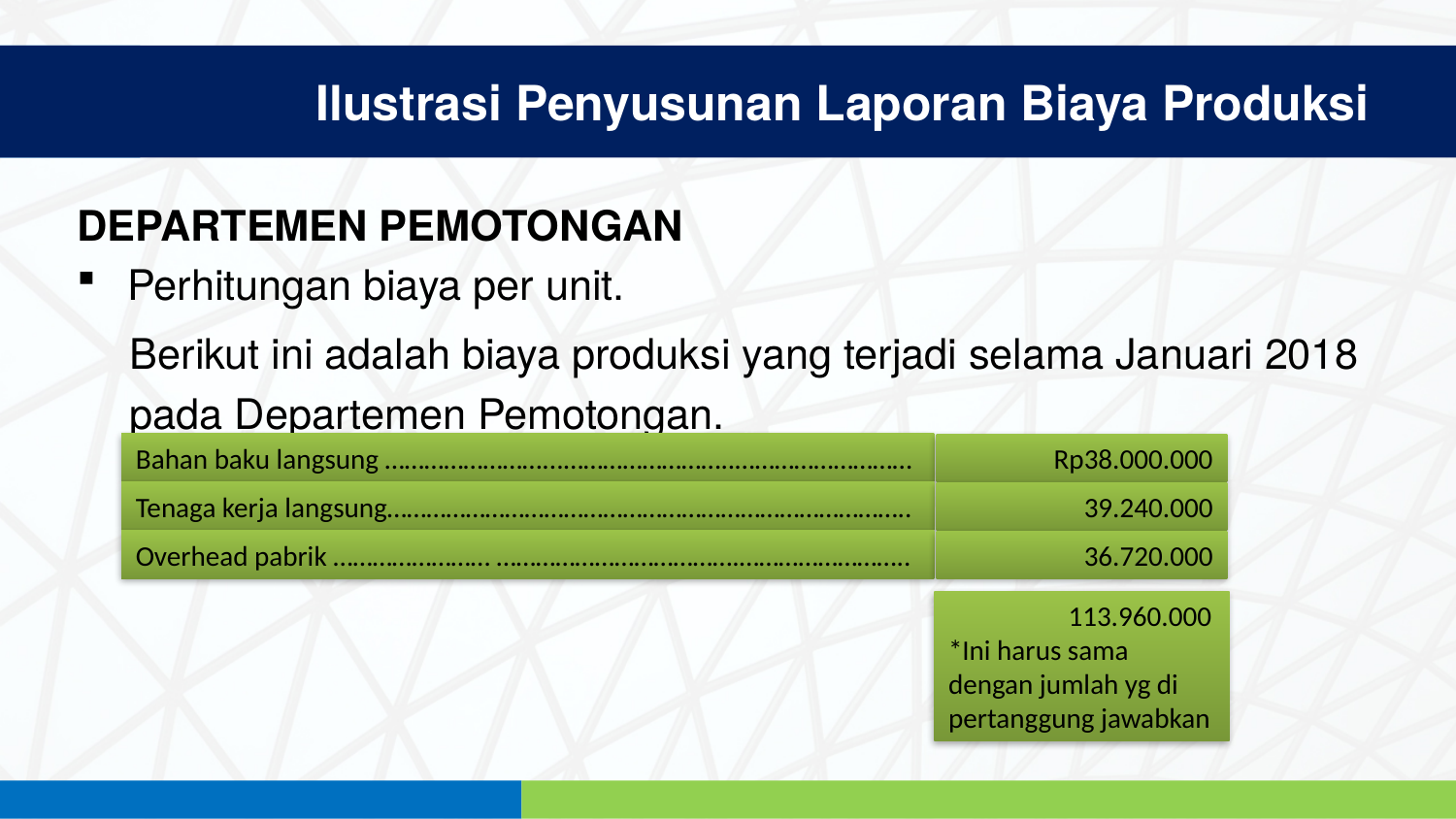

Ilustrasi Penyusunan Laporan Biaya Produksi
DEPARTEMEN PEMOTONGAN
Perhitungan biaya per unit.
Berikut ini adalah biaya produksi yang terjadi selama Januari 2018 pada Departemen Pemotongan.

Bahan baku langsung ……………………...……………………..………………………
Rp38.000.000
Tenaga kerja langsung……………………………………………………………………..
39.240.000
Overhead pabrik …………………… ……………………………….……………………..
36.720.000
                   113.960.000
*Ini harus sama dengan jumlah yg di pertanggung jawabkan